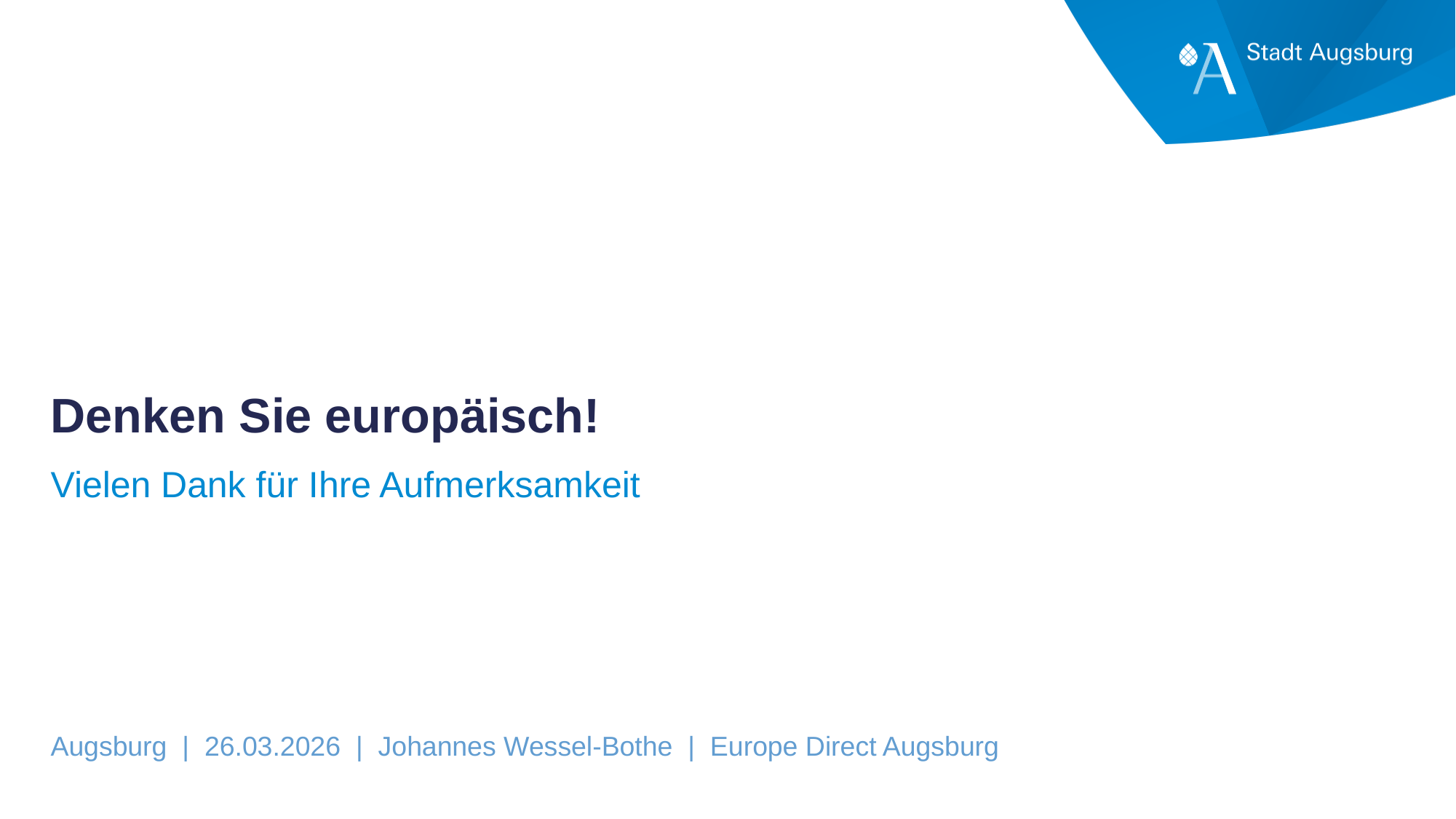

# Denken Sie europäisch!
Vielen Dank für Ihre Aufmerksamkeit
Augsburg  |  26.03.2026  |  Johannes Wessel-Bothe  |  Europe Direct Augsburg